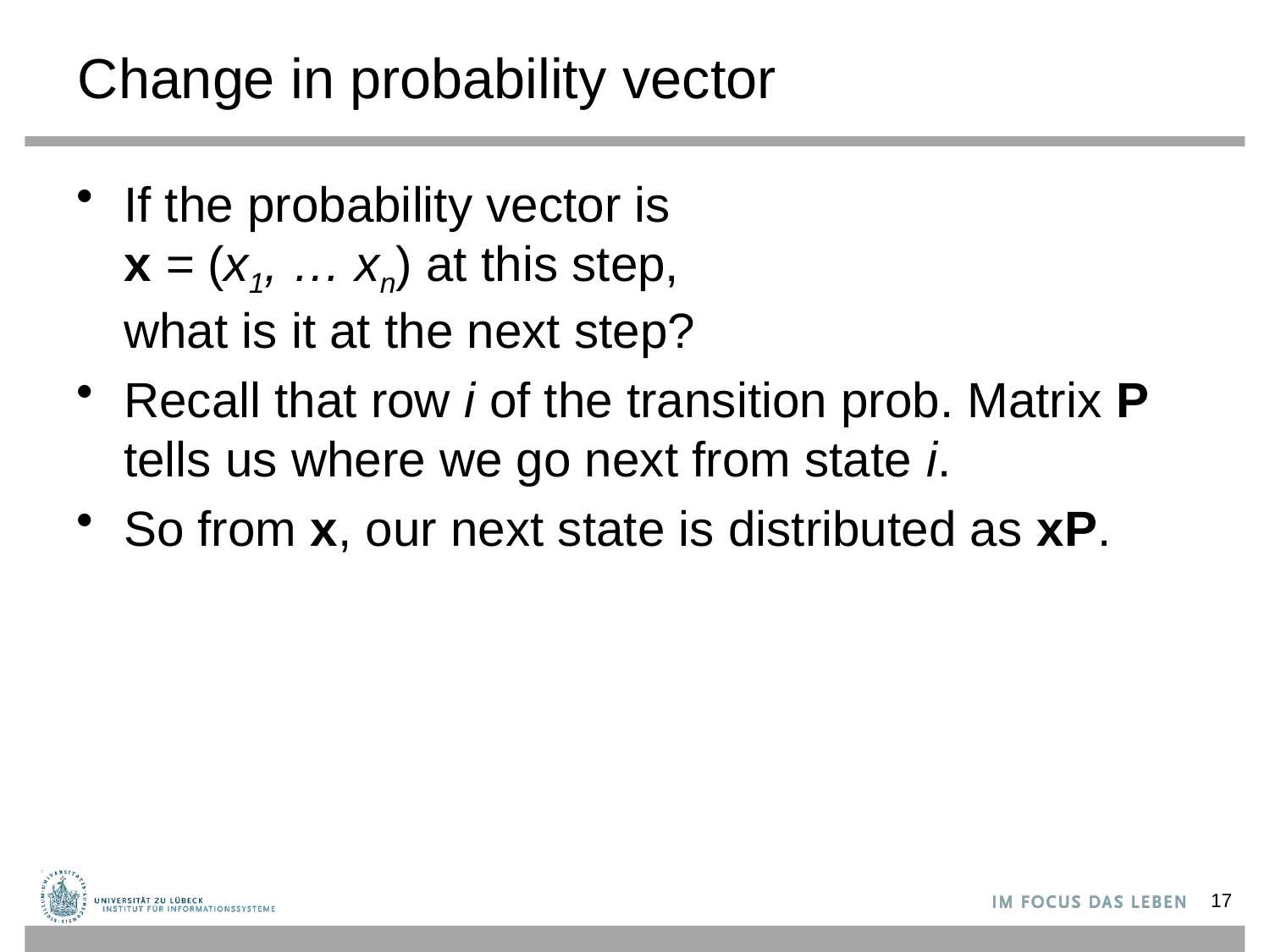

# Change in probability vector
If the probability vector is
x = (x1, … xn) at this step,
what is it at the next step?
Recall that row i of the transition prob. Matrix P tells us where we go next from state i.
So from x, our next state is distributed as xP.
17